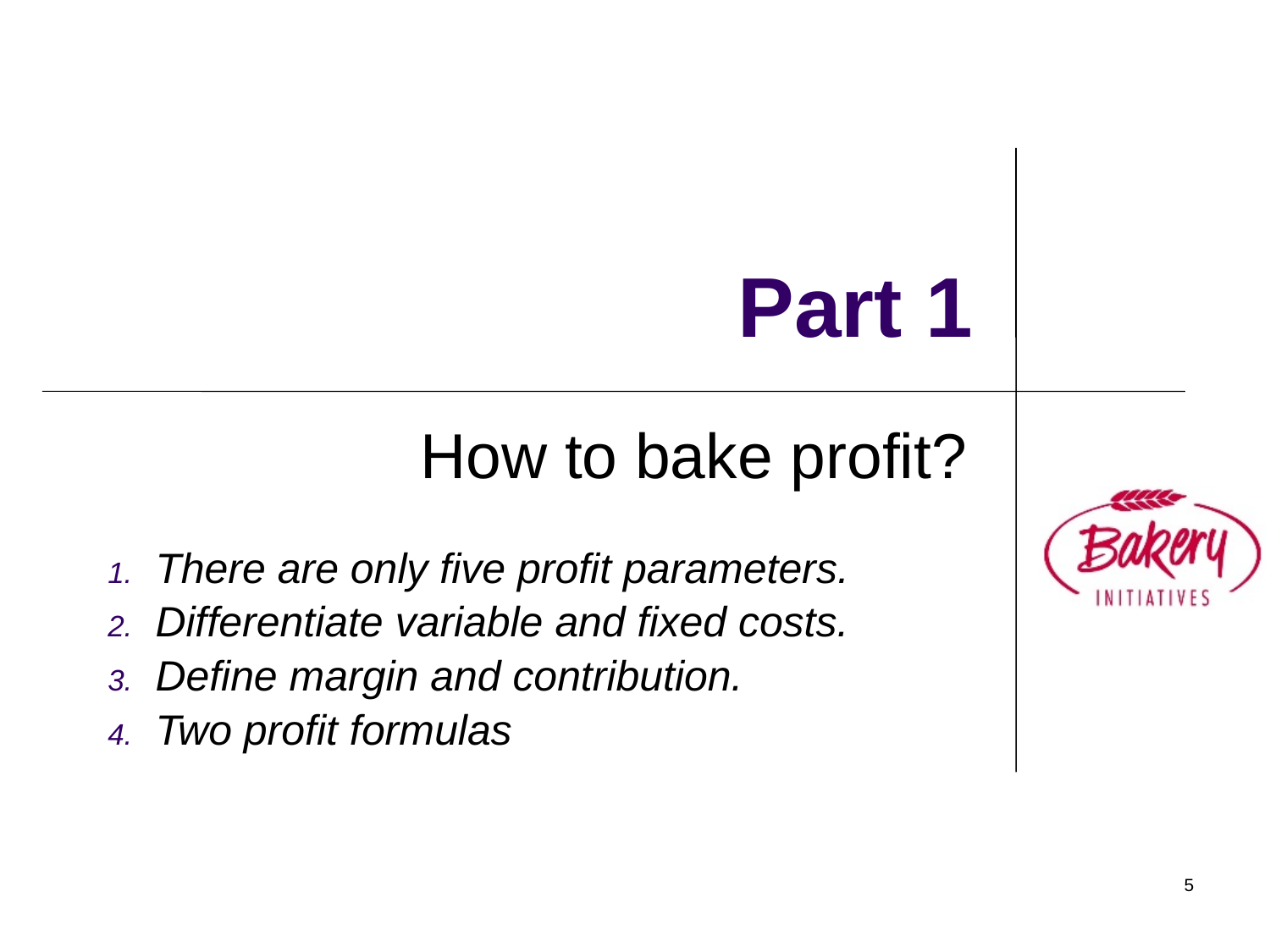

# Part 1
How to bake profit?

There are only five profit parameters.
Differentiate variable and fixed costs.
Define margin and contribution.
Two profit formulas
5